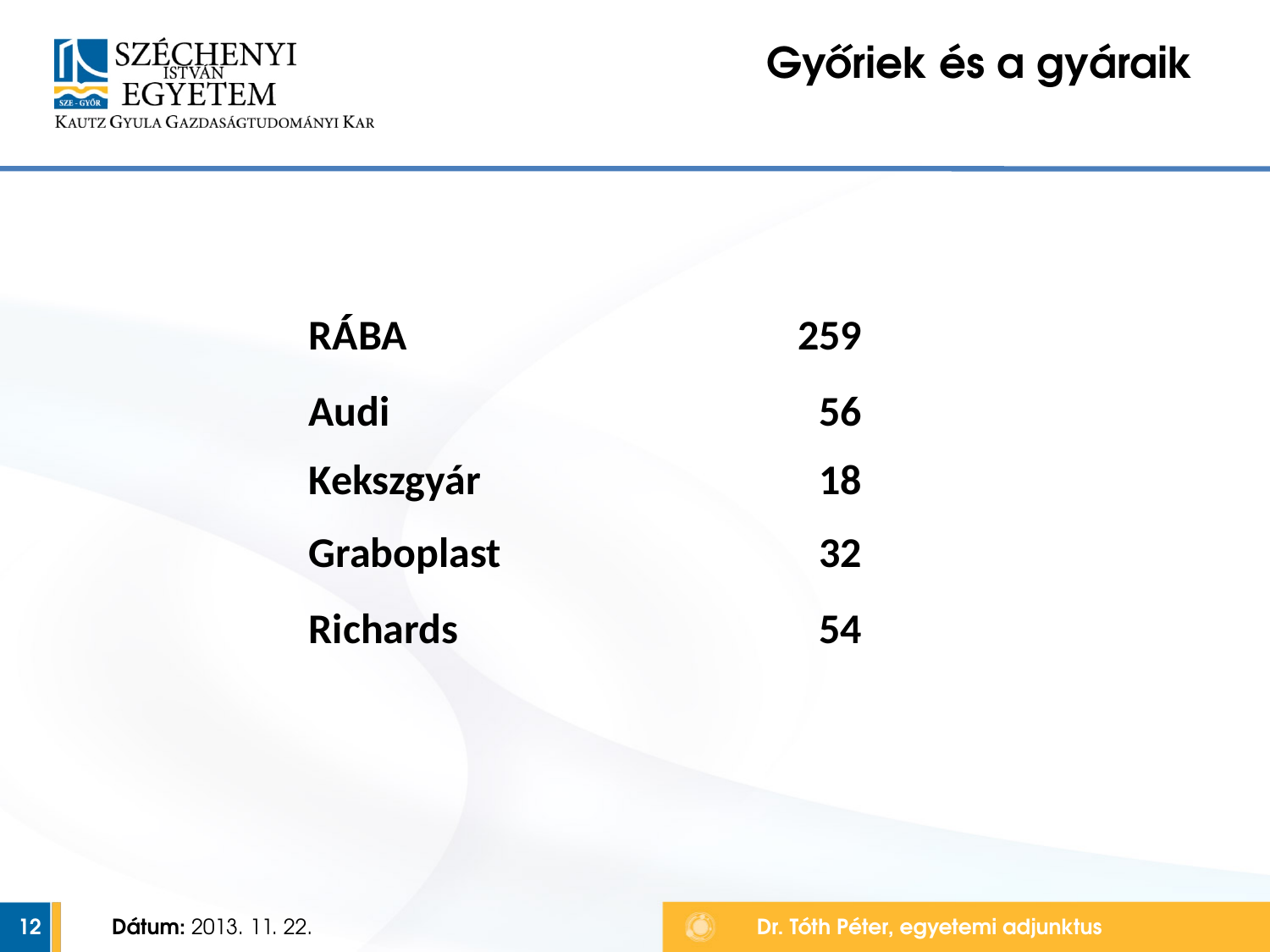

# Győriek és a gyáraik
| RÁBA | 259 |
| --- | --- |
| Audi | 56 |
| Kekszgyár | 18 |
| Graboplast | 32 |
| Richards | 54 |
12
Dátum: 2013. 11. 22.
Dr. Tóth Péter, egyetemi adjunktus